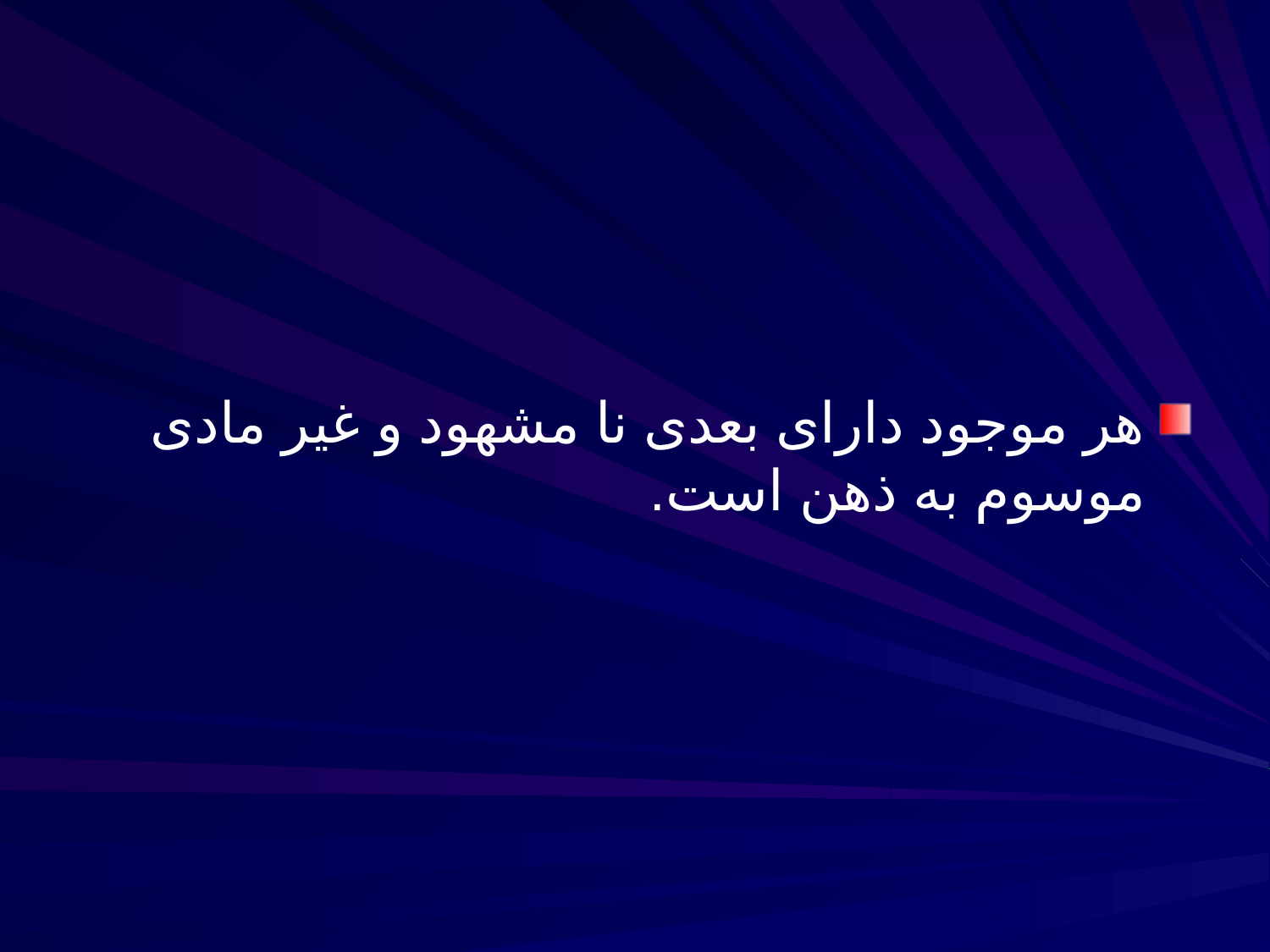

#

هر موجود دارای بعدی نا مشهود و غیر مادی موسوم به ذهن است.